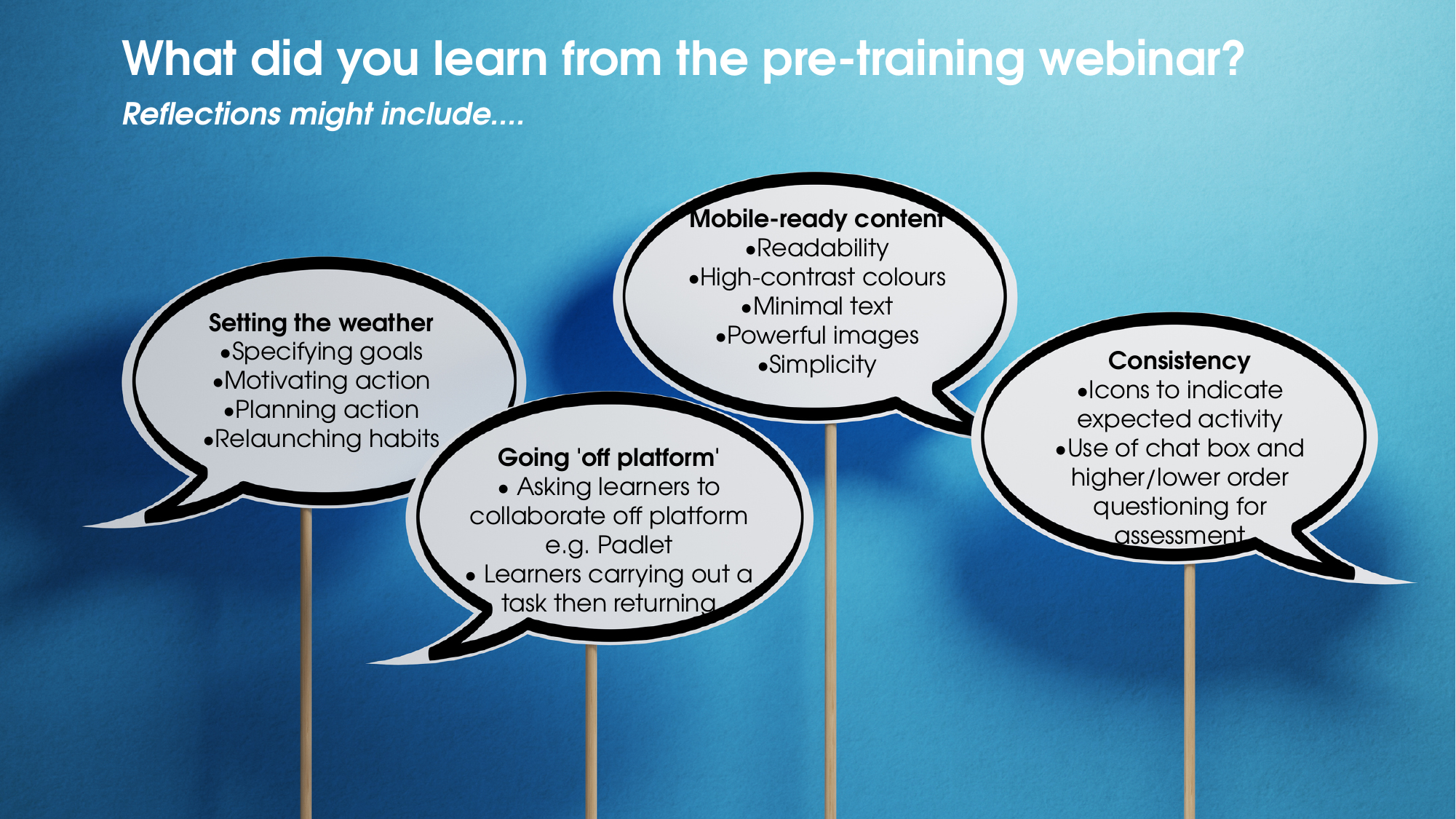

# What did you learn from the pre-training webinar?
Reflections might include....
Mobile-ready content
•Readability
•High-contrast colours
•Minimal text
•Powerful images
•Simplicity

Setting the weather
•Specifying goals
•Motivating action
•Planning action
•Relaunching habits

Consistency
•Icons to indicate expected activity
•Use of chat box and higher/lower order questioning for
assessment

Going 'off platform'
• Asking learners to collaborate off platform e.g. Padlet
• Learners carrying out a task then returning